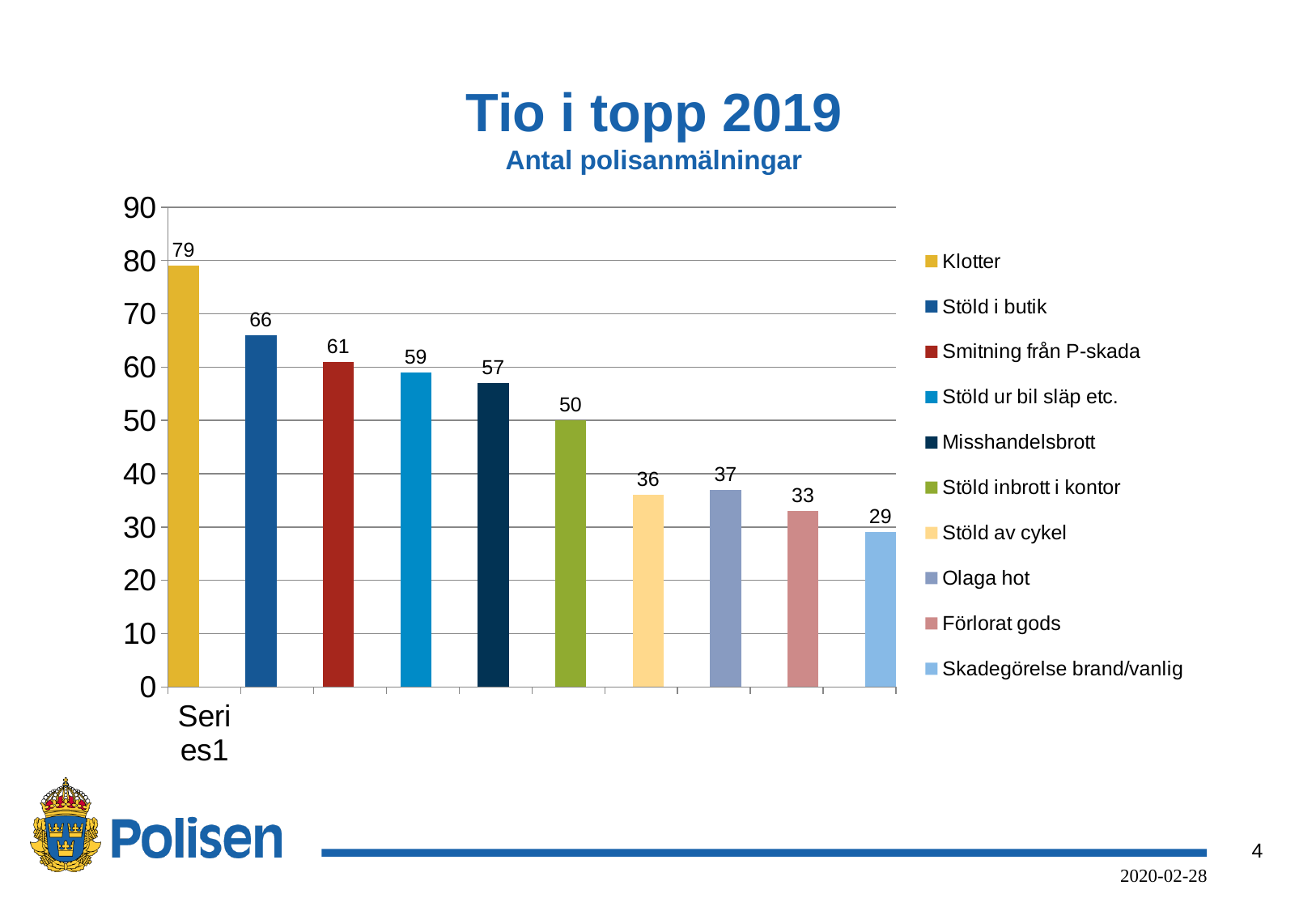

# Tio i topp 2019 Antal polisanmälningar

### Chart

| Category | Klotter | Stöld i butik | Smitning från P-skada | Stöld ur bil släp etc. | Misshandelsbrott | Stöld inbrott i kontor | Stöld av cykel | Olaga hot | Förlorat gods | Skadegörelse brand/vanlig |
|---|---|---|---|---|---|---|---|---|---|---|
|  | 79.0 | None | None | None | None | None | None | None | None | None |
|  | None | 66.0 | None | None | None | None | None | None | None | None |
|  | None | None | 61.0 | None | None | None | None | None | None | None |
|  | None | None | None | 59.0 | None | None | None | None | None | None |
|  | None | None | None | None | 57.0 | None | None | None | None | None |
|  | None | None | None | None | None | 50.0 | None | None | None | None |
|  | None | None | None | None | None | None | 36.0 | None | None | None |
|  | None | None | None | None | None | None | None | 37.0 | None | None |
|  | None | None | None | None | None | None | None | None | 33.0 | None |
|  | None | None | None | None | None | None | None | None | None | 29.0 |